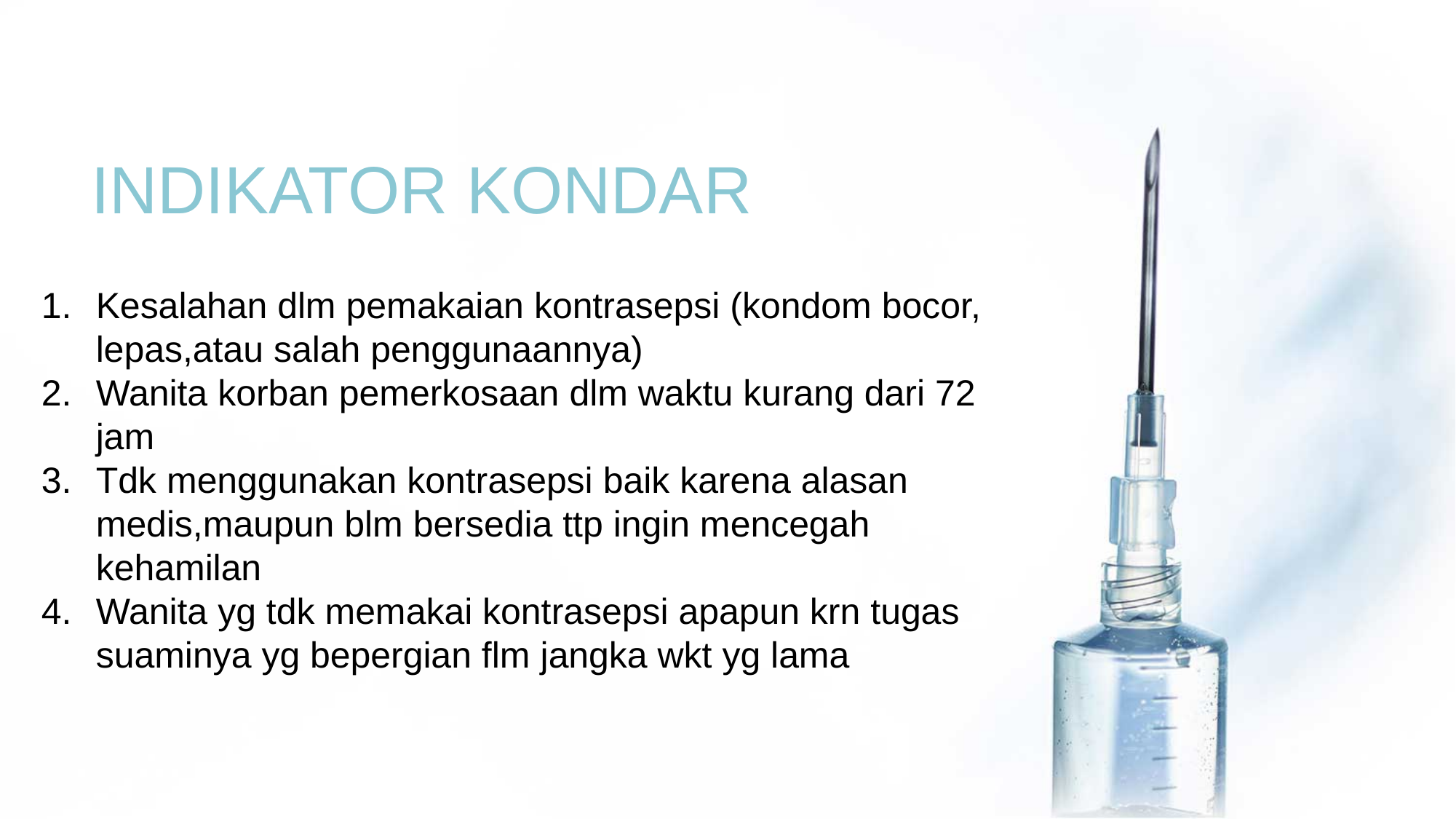

INDIKATOR KONDAR
Kesalahan dlm pemakaian kontrasepsi (kondom bocor, lepas,atau salah penggunaannya)
Wanita korban pemerkosaan dlm waktu kurang dari 72 jam
Tdk menggunakan kontrasepsi baik karena alasan medis,maupun blm bersedia ttp ingin mencegah kehamilan
Wanita yg tdk memakai kontrasepsi apapun krn tugas suaminya yg bepergian flm jangka wkt yg lama